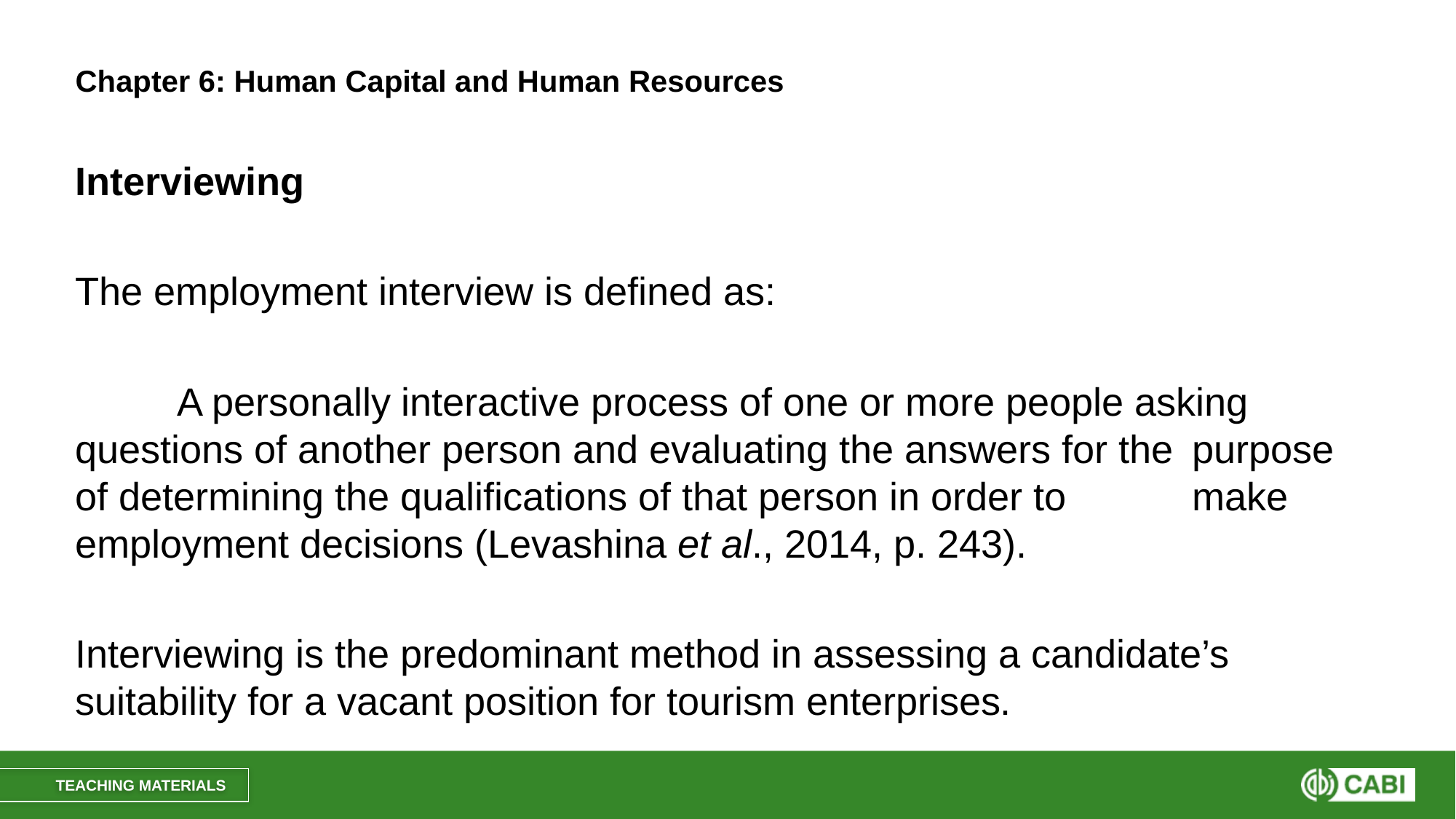

# Chapter 6: Human Capital and Human Resources
Interviewing

The employment interview is defined as:

	A personally interactive process of one or more people asking 	questions of another person and evaluating the answers for the	purpose of determining the qualifications of that person in order to		make employment decisions (Levashina et al., 2014, p. 243).

Interviewing is the predominant method in assessing a candidate’s suitability for a vacant position for tourism enterprises.